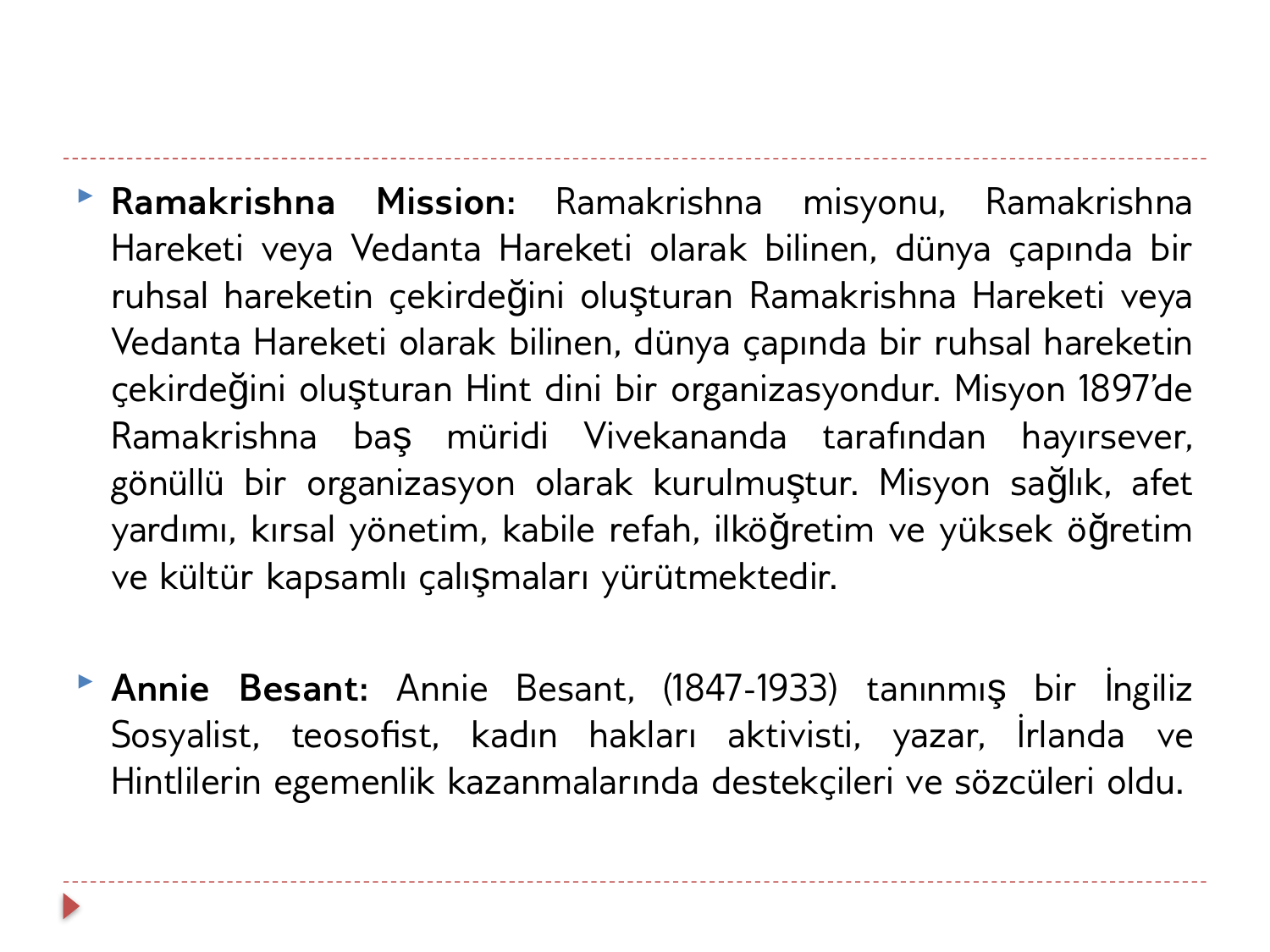

Ramakrishna Mission: Ramakrishna misyonu, Ramakrishna Hareketi veya Vedanta Hareketi olarak bilinen, dünya çapında bir ruhsal hareketin çekirdeğini oluşturan Ramakrishna Hareketi veya Vedanta Hareketi olarak bilinen, dünya çapında bir ruhsal hareketin çekirdeğini oluşturan Hint dini bir organizasyondur. Misyon 1897’de Ramakrishna baş müridi Vivekananda tarafından hayırsever, gönüllü bir organizasyon olarak kurulmuştur. Misyon sağlık, afet yardımı, kırsal yönetim, kabile refah, ilköğretim ve yüksek öğretim ve kültür kapsamlı çalışmaları yürütmektedir.

Annie Besant: Annie Besant, (1847-1933) tanınmış bir İngiliz Sosyalist, teosofist, kadın hakları aktivisti, yazar, İrlanda ve Hintlilerin egemenlik kazanmalarında destekçileri ve sözcüleri oldu.